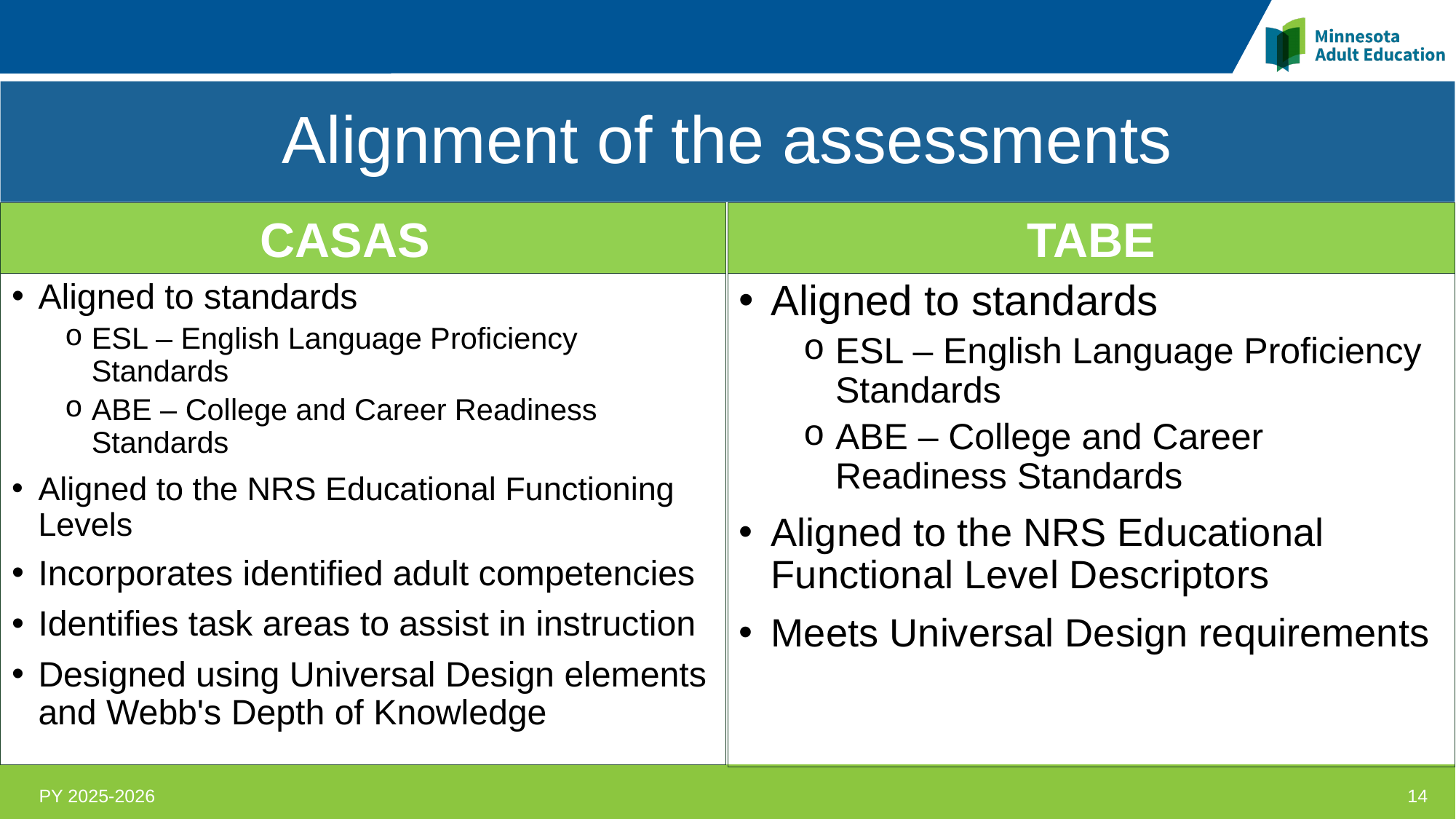

Alignment of the assessments
#
CASAS
TABE
Aligned to standards
ESL – English Language Proficiency Standards
ABE – College and Career Readiness Standards
Aligned to the NRS Educational Functioning Levels
Incorporates identified adult competencies
Identifies task areas to assist in instruction
Designed using Universal Design elements and Webb's Depth of Knowledge

Aligned to standards
ESL – English Language Proficiency Standards
ABE – College and Career Readiness Standards
Aligned to the NRS Educational Functional Level Descriptors
Meets Universal Design requirements

PY 2025-2026
14